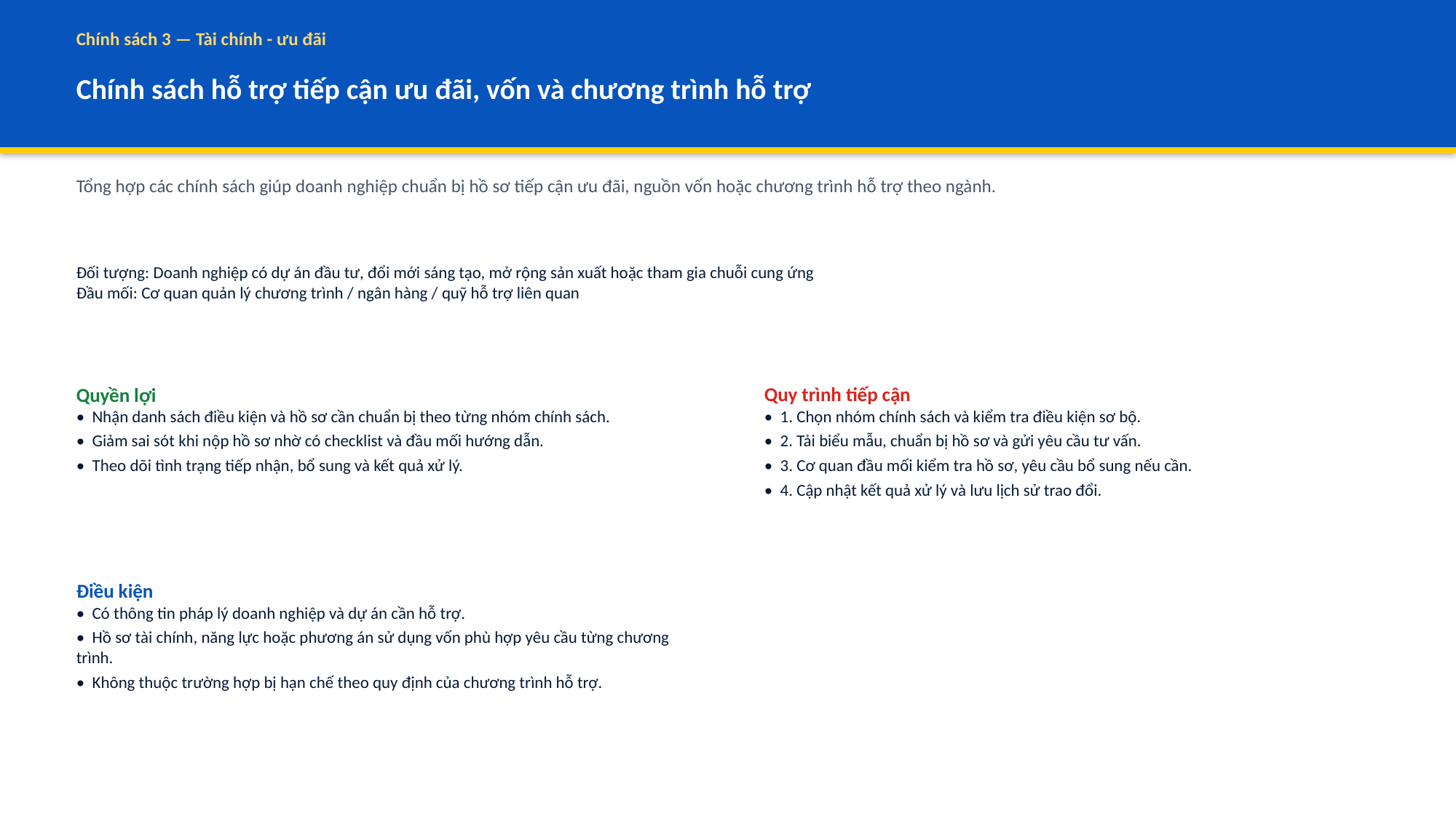

Chính sách 3 — Tài chính - ưu đãi
Chính sách hỗ trợ tiếp cận ưu đãi, vốn và chương trình hỗ trợ

Tổng hợp các chính sách giúp doanh nghiệp chuẩn bị hồ sơ tiếp cận ưu đãi, nguồn vốn hoặc chương trình hỗ trợ theo ngành.
Đối tượng: Doanh nghiệp có dự án đầu tư, đổi mới sáng tạo, mở rộng sản xuất hoặc tham gia chuỗi cung ứng
Đầu mối: Cơ quan quản lý chương trình / ngân hàng / quỹ hỗ trợ liên quan
Quyền lợi
•  Nhận danh sách điều kiện và hồ sơ cần chuẩn bị theo từng nhóm chính sách.
•  Giảm sai sót khi nộp hồ sơ nhờ có checklist và đầu mối hướng dẫn.
•  Theo dõi tình trạng tiếp nhận, bổ sung và kết quả xử lý.
Quy trình tiếp cận
•  1. Chọn nhóm chính sách và kiểm tra điều kiện sơ bộ.
•  2. Tải biểu mẫu, chuẩn bị hồ sơ và gửi yêu cầu tư vấn.
•  3. Cơ quan đầu mối kiểm tra hồ sơ, yêu cầu bổ sung nếu cần.
•  4. Cập nhật kết quả xử lý và lưu lịch sử trao đổi.
Điều kiện
•  Có thông tin pháp lý doanh nghiệp và dự án cần hỗ trợ.
•  Hồ sơ tài chính, năng lực hoặc phương án sử dụng vốn phù hợp yêu cầu từng chương trình.
•  Không thuộc trường hợp bị hạn chế theo quy định của chương trình hỗ trợ.